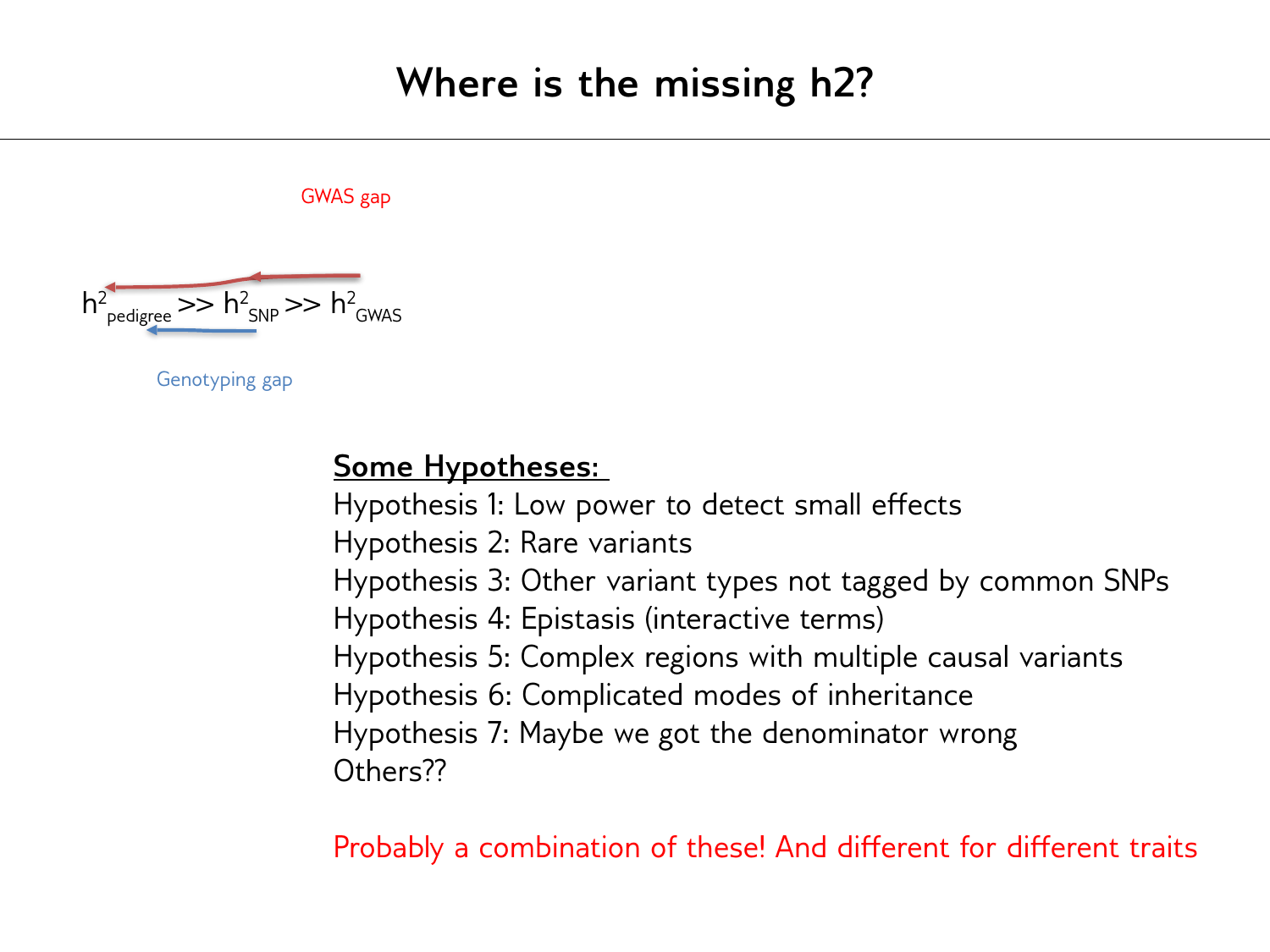

Where is the missing h2?
GWAS gap
Genotyping gap
h2pedigree >> h2SNP >> h2GWAS
Some Hypotheses:
Hypothesis 1: Low power to detect small effects
Hypothesis 2: Rare variants
Hypothesis 3: Other variant types not tagged by common SNPs
Hypothesis 4: Epistasis (interactive terms)
Hypothesis 5: Complex regions with multiple causal variants
Hypothesis 6: Complicated modes of inheritance
Hypothesis 7: Maybe we got the denominator wrong
Others??

Probably a combination of these! And different for different traits